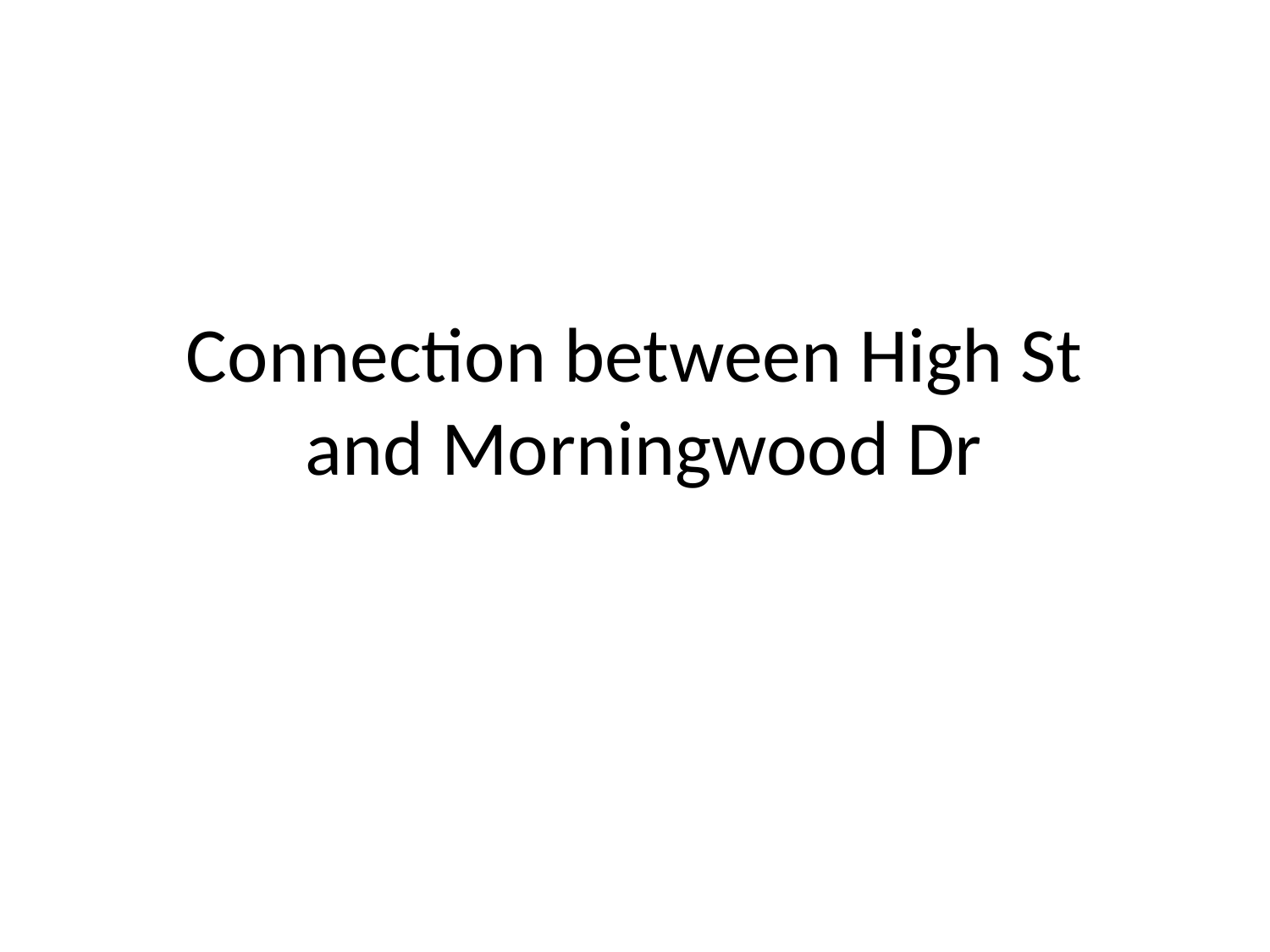

# Connection between High St and Morningwood Dr